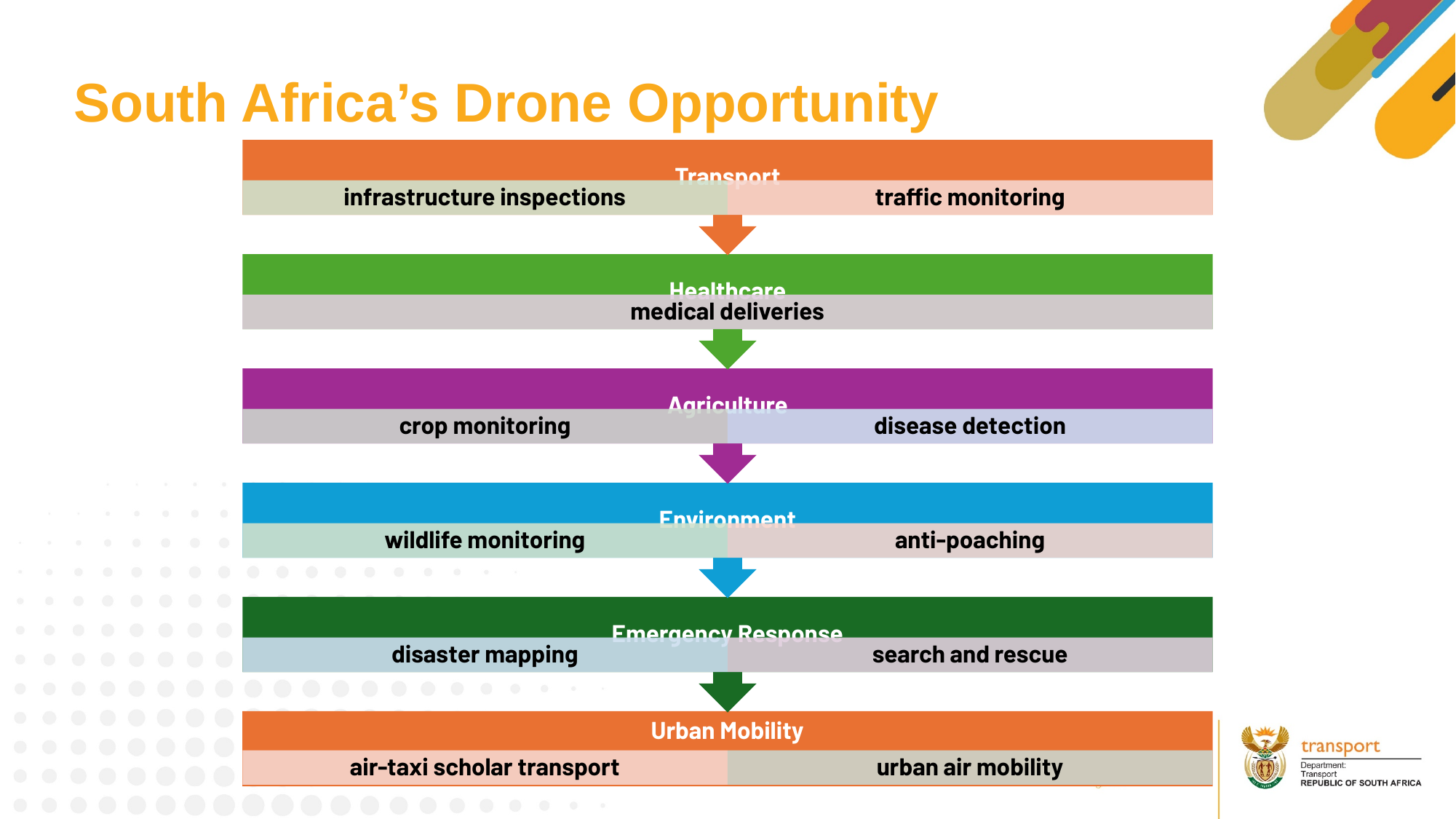

South Africa’s Drone Opportunity
Urban Mobility
air-taxi scholar transport
urban air mobility
Emergency Response
disaster mapping
search and rescue
Environment
wildlife monitoring
anti-poaching
Agriculture
crop monitoring
disease detection
Healthcare
medical deliveries
Transport
infrastructure inspections
traffic monitoring